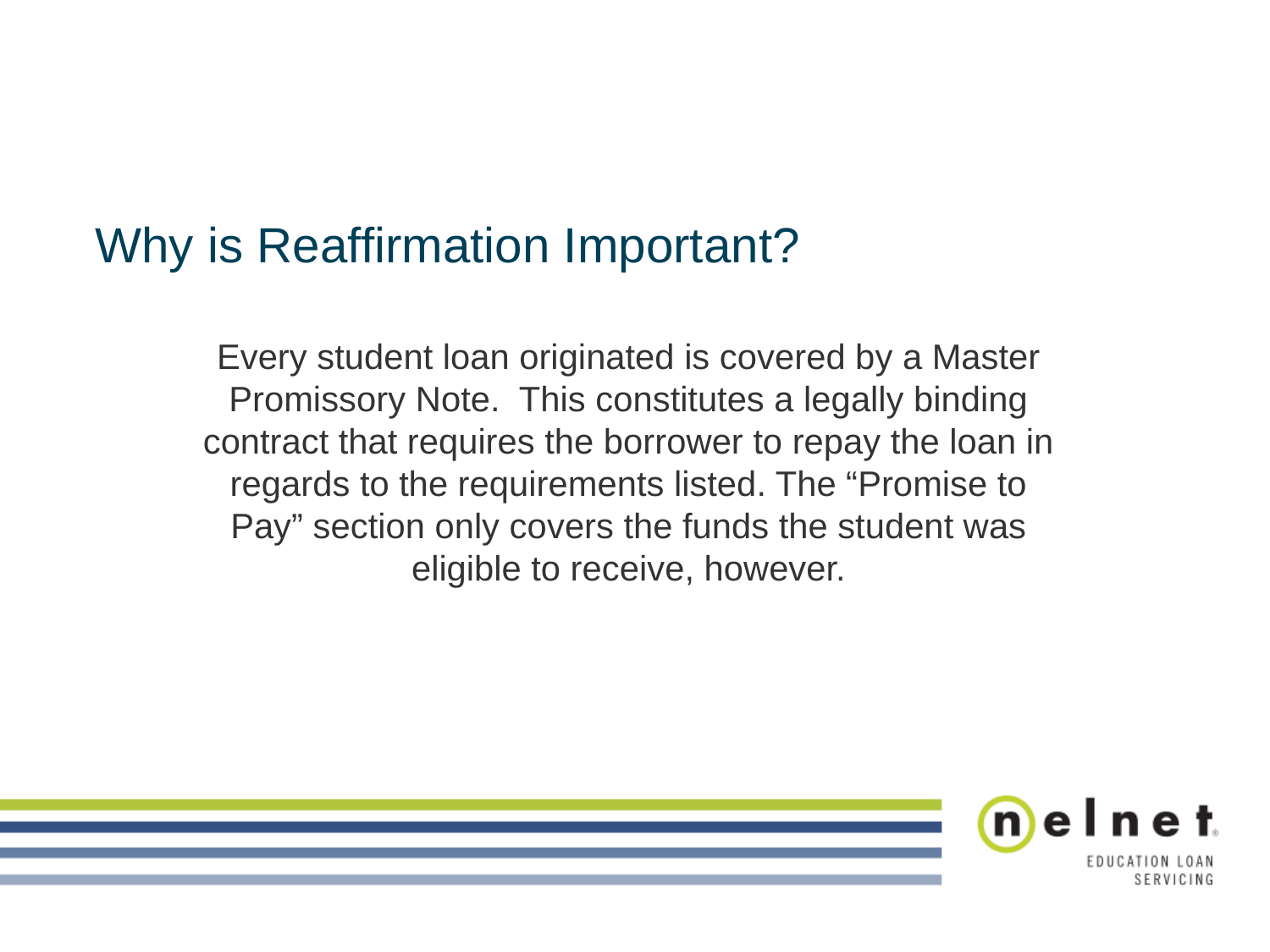

# Why is Reaffirmation Important?
Every student loan originated is covered by a Master Promissory Note.  This constitutes a legally binding contract that requires the borrower to repay the loan in regards to the requirements listed. The “Promise to Pay” section only covers the funds the student was eligible to receive, however.